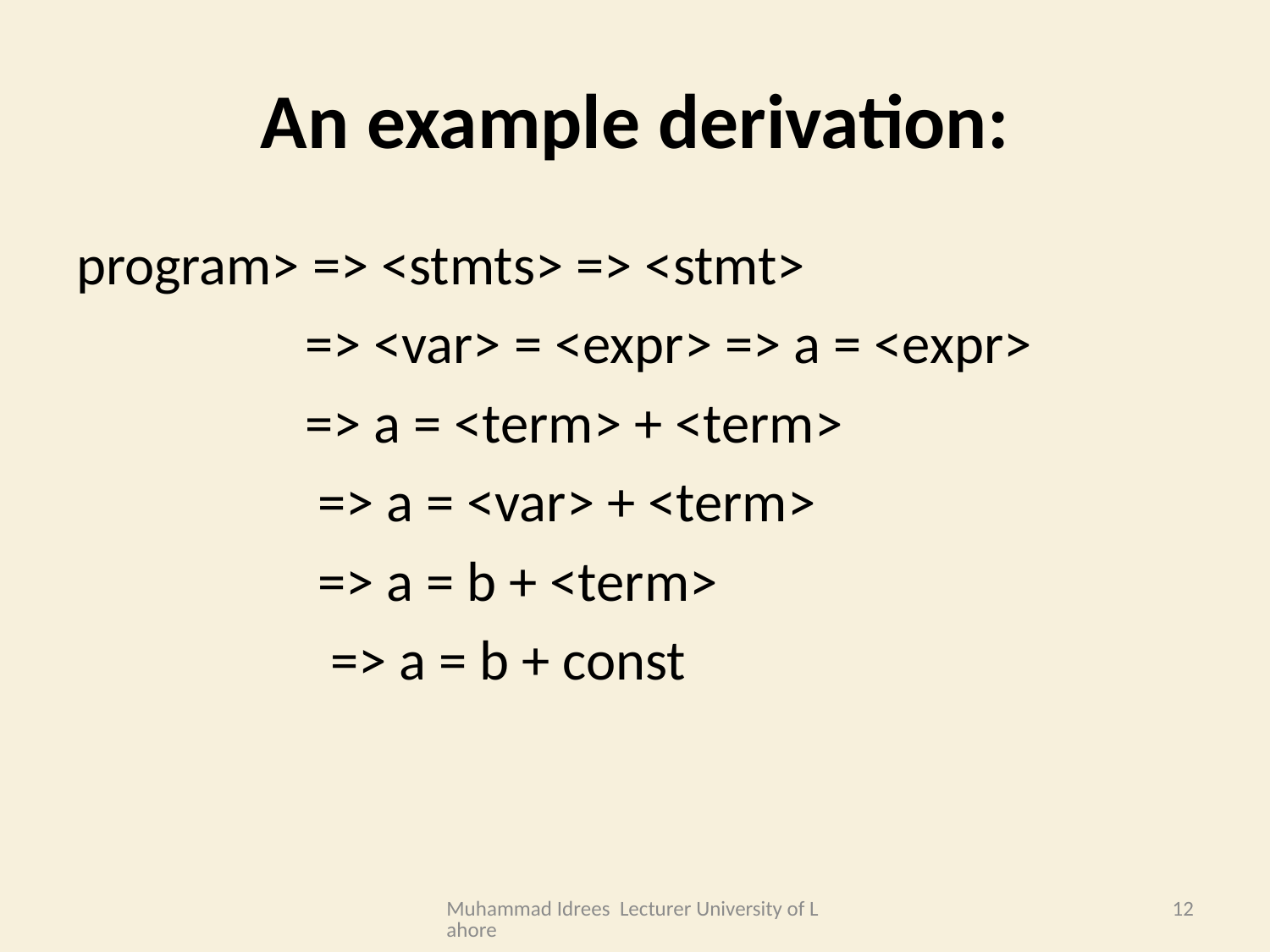

# An example derivation:
program> => <stmts> => <stmt>
                  => <var> = <expr> => a = <expr>
                  => a = <term> + <term>
                   => a = <var> + <term>
                   => a = b + <term>
                    => a = b + const
Muhammad Idrees  Lecturer University of Lahore
12